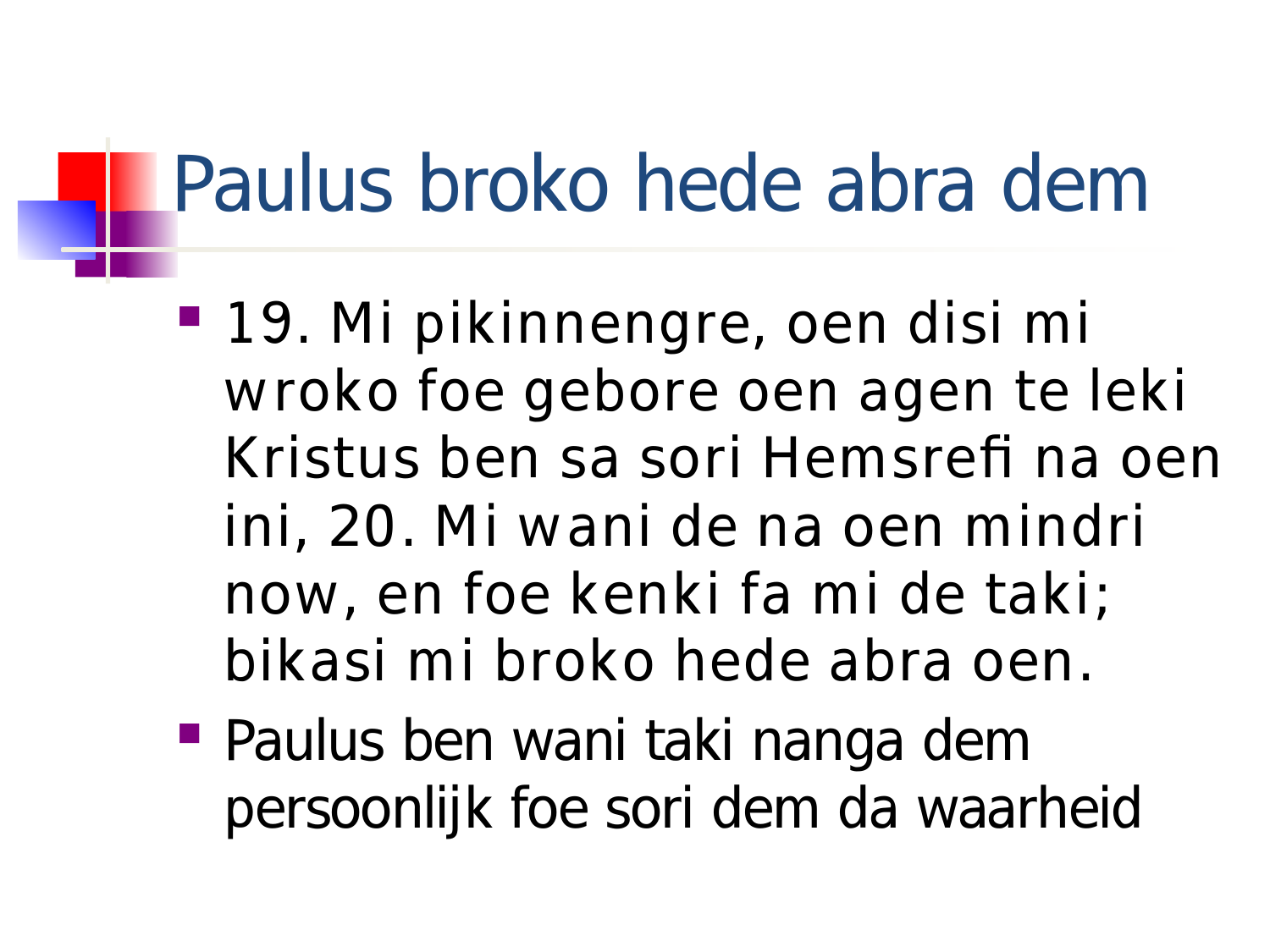

# Paulus broko hede abra dem
19. Mi pikinnengre, oen disi mi wroko foe gebore oen agen te leki Kristus ben sa sori Hemsrefi na oen ini, 20. Mi wani de na oen mindri now, en foe kenki fa mi de taki; bikasi mi broko hede abra oen.
Paulus ben wani taki nanga dem persoonlijk foe sori dem da waarheid